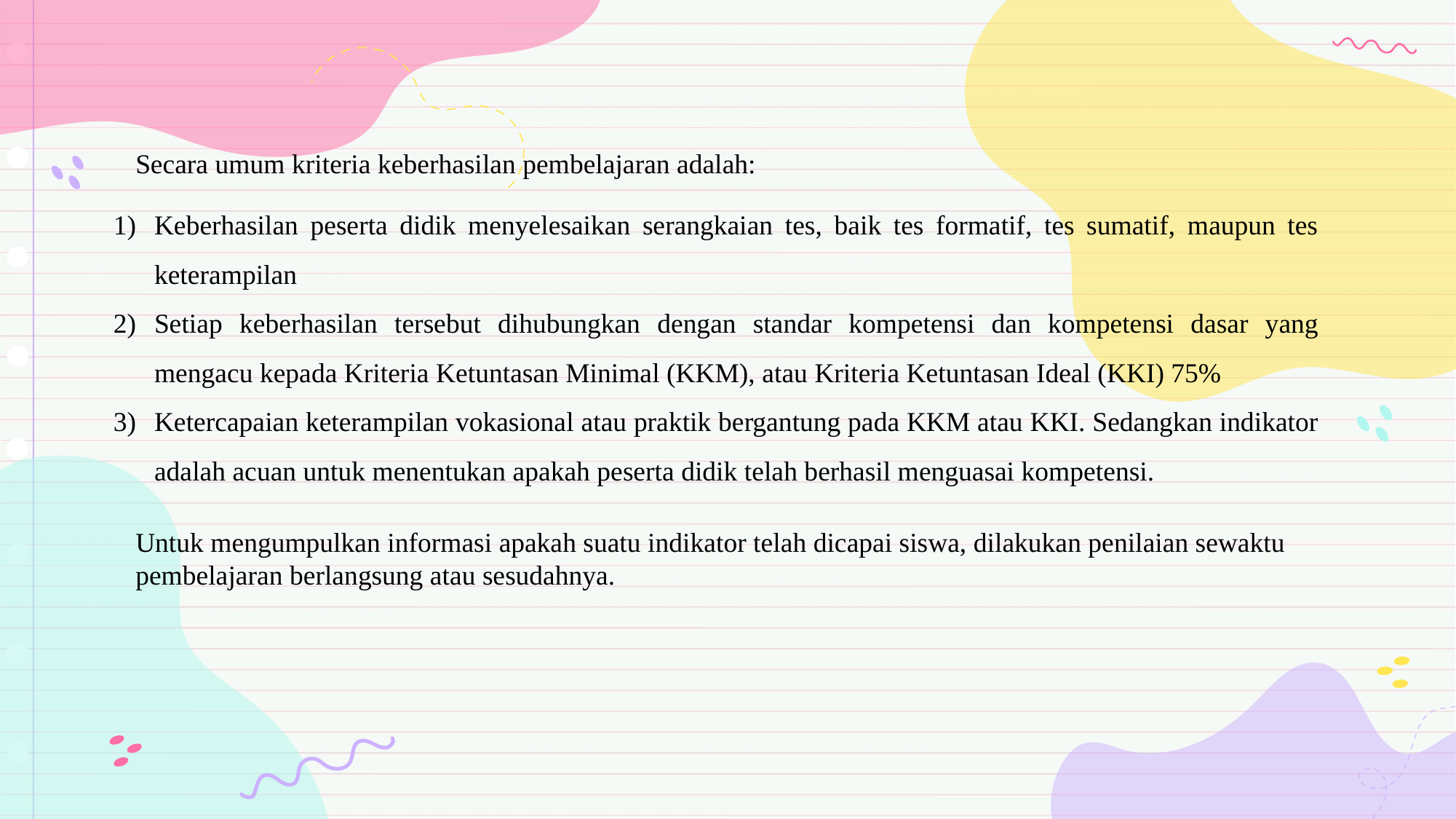

Secara umum kriteria keberhasilan pembelajaran adalah:
Keberhasilan peserta didik menyelesaikan serangkaian tes, baik tes formatif, tes sumatif, maupun tes keterampilan
Setiap keberhasilan tersebut dihubungkan dengan standar kompetensi dan kompetensi dasar yang mengacu kepada Kriteria Ketuntasan Minimal (KKM), atau Kriteria Ketuntasan Ideal (KKI) 75%
Ketercapaian keterampilan vokasional atau praktik bergantung pada KKM atau KKI. Sedangkan indikator adalah acuan untuk menentukan apakah peserta didik telah berhasil menguasai kompetensi.

Untuk mengumpulkan informasi apakah suatu indikator telah dicapai siswa, dilakukan penilaian sewaktu pembelajaran berlangsung atau sesudahnya.